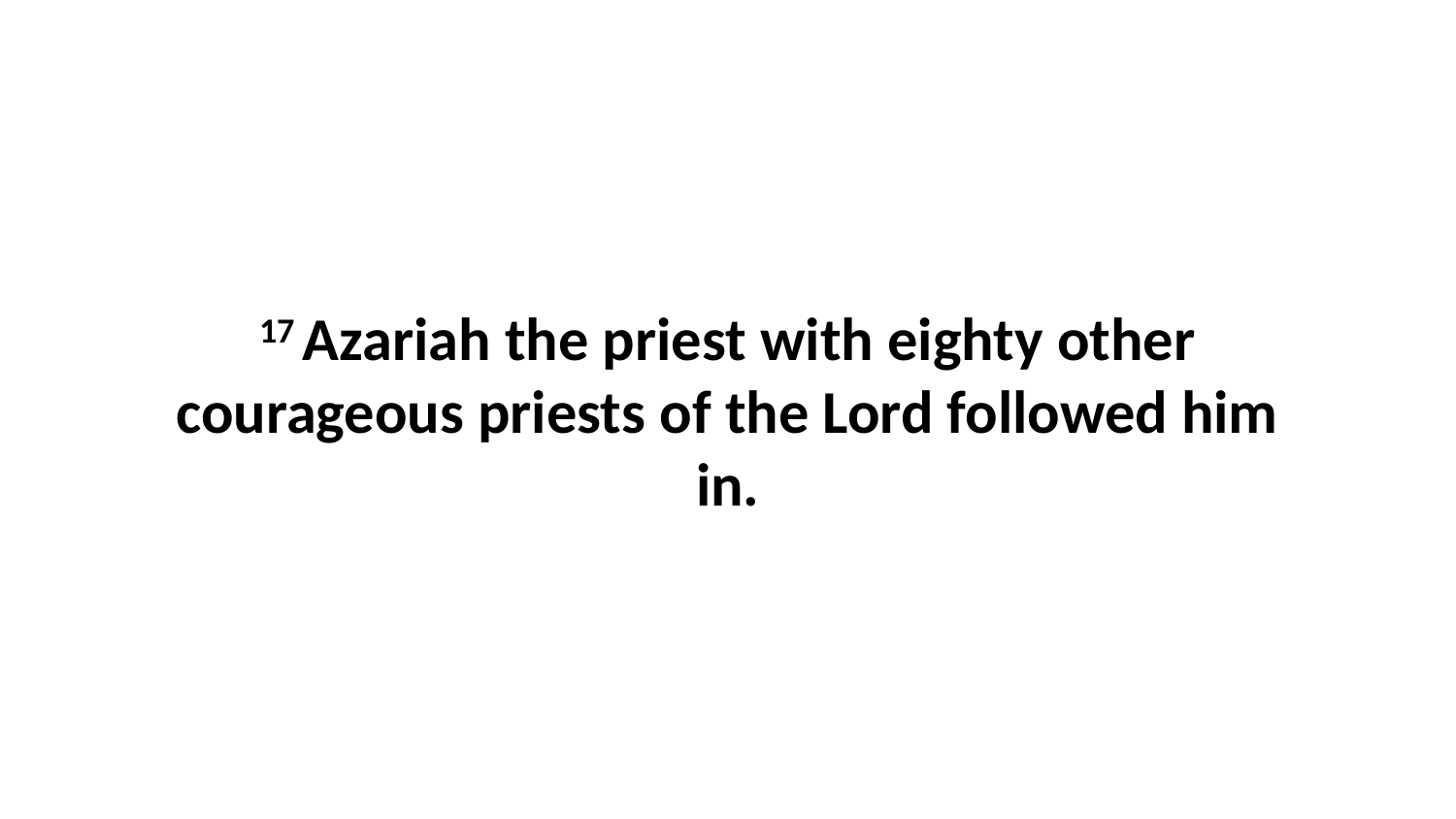

17 Azariah the priest with eighty other courageous priests of the Lord followed him in.